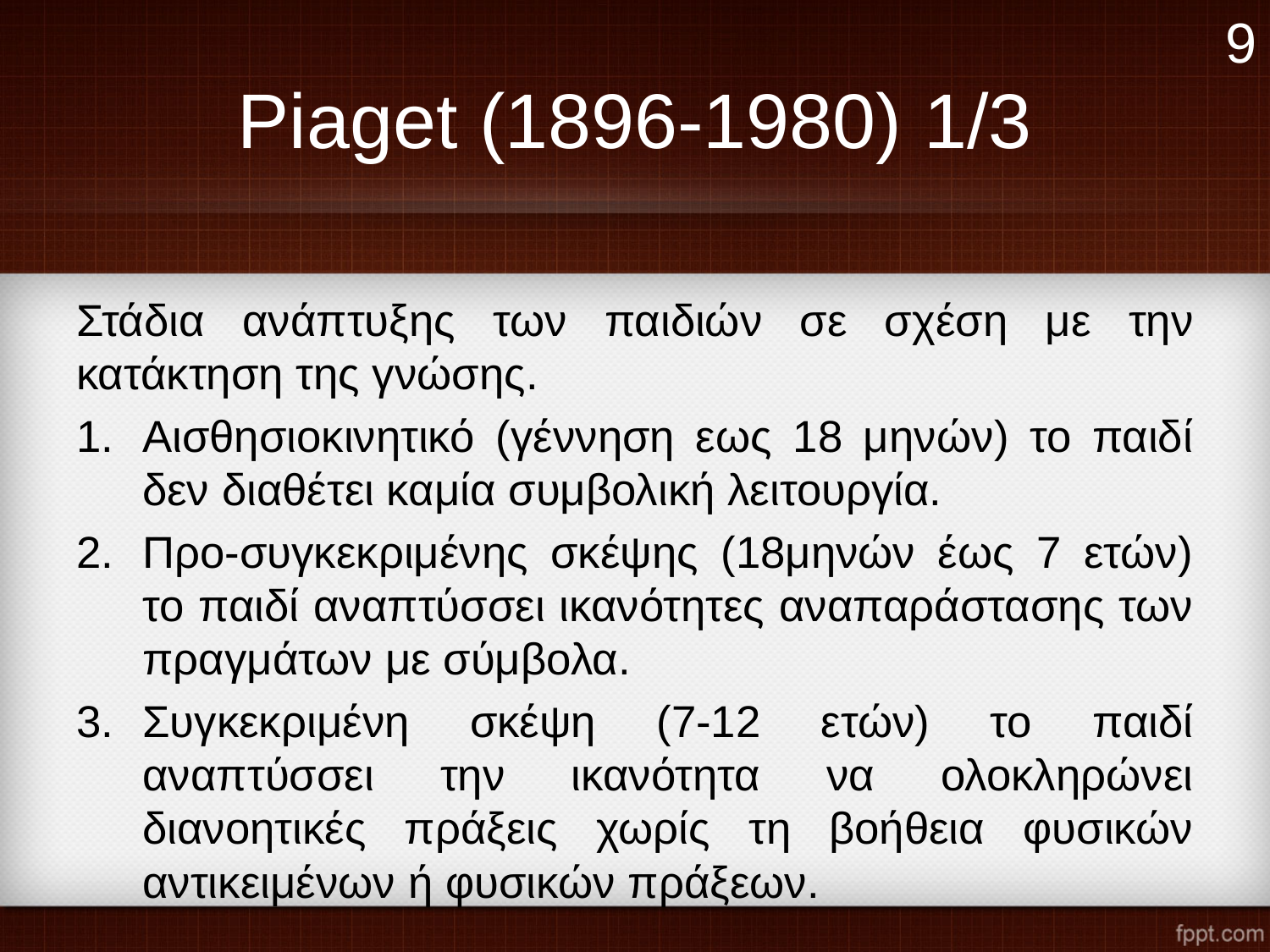

9
# Piaget (1896-1980) 1/3
Στάδια ανάπτυξης των παιδιών σε σχέση με την κατάκτηση της γνώσης.
Αισθησιοκινητικό (γέννηση εως 18 μηνών) το παιδί δεν διαθέτει καμία συμβολική λειτουργία.
Προ-συγκεκριμένης σκέψης (18μηνών έως 7 ετών) το παιδί αναπτύσσει ικανότητες αναπαράστασης των πραγμάτων με σύμβολα.
Συγκεκριμένη σκέψη (7-12 ετών) το παιδί αναπτύσσει την ικανότητα να ολοκληρώνει διανοητικές πράξεις χωρίς τη βοήθεια φυσικών αντικειμένων ή φυσικών πράξεων.